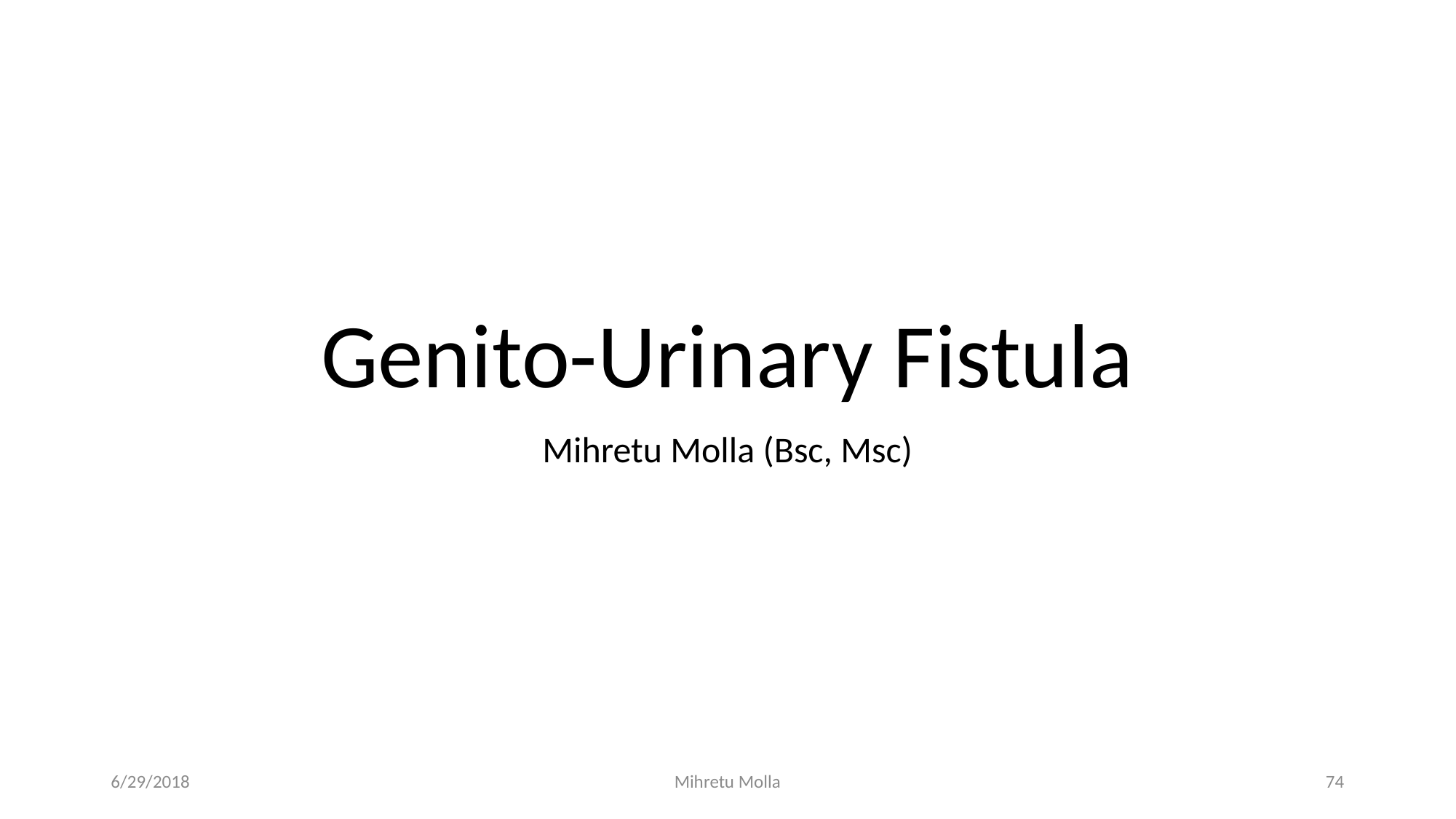

# Genito-Urinary Fistula
Mihretu Molla (Bsc, Msc)
6/29/2018
Mihretu Molla
74